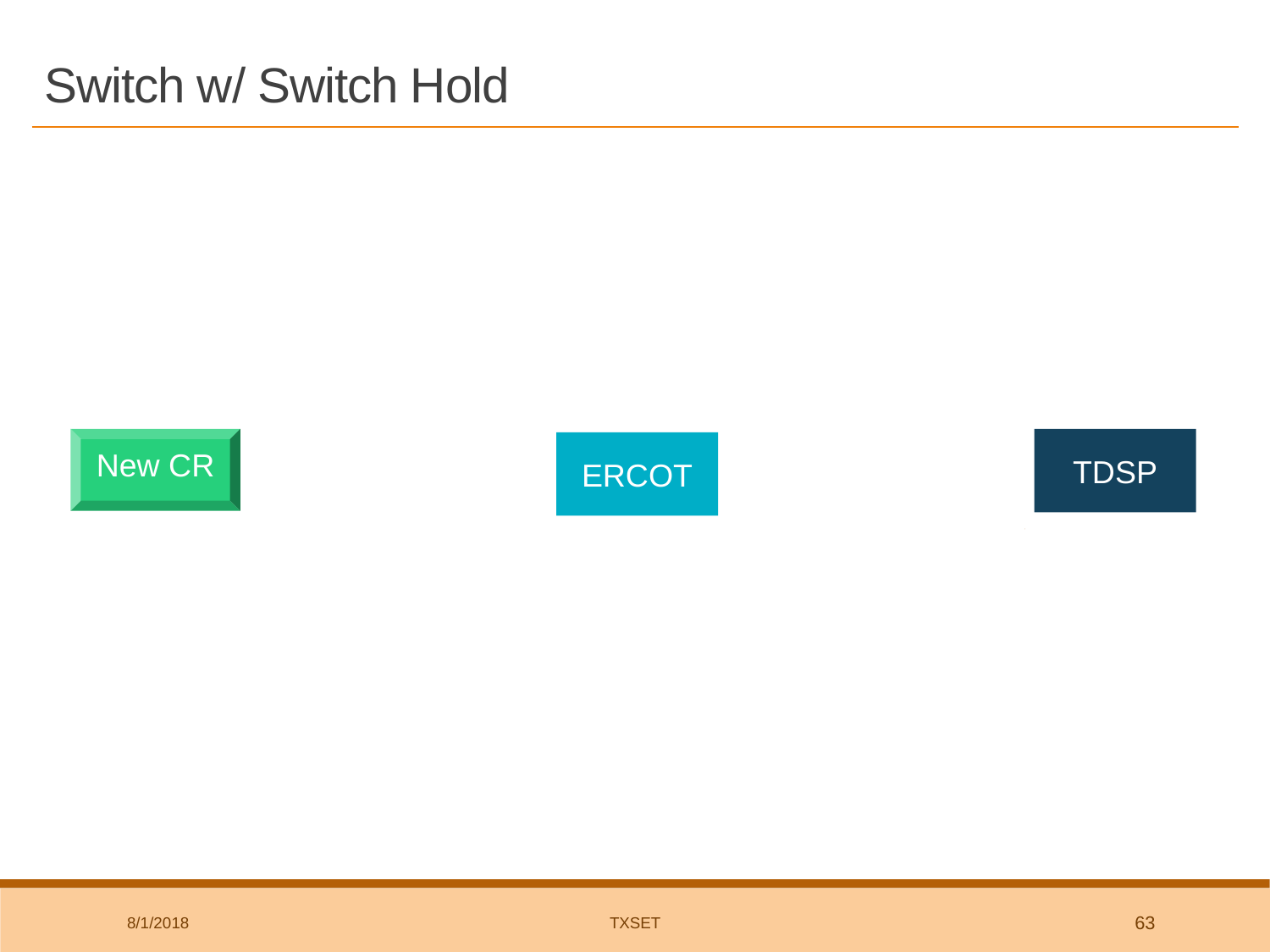

# Switch w/ Switch Hold
814_01
814_03

1
2
New CR
TDSP
ERCOT
814_05R
814_04R
4
3
8/1/2018
TxSET
63